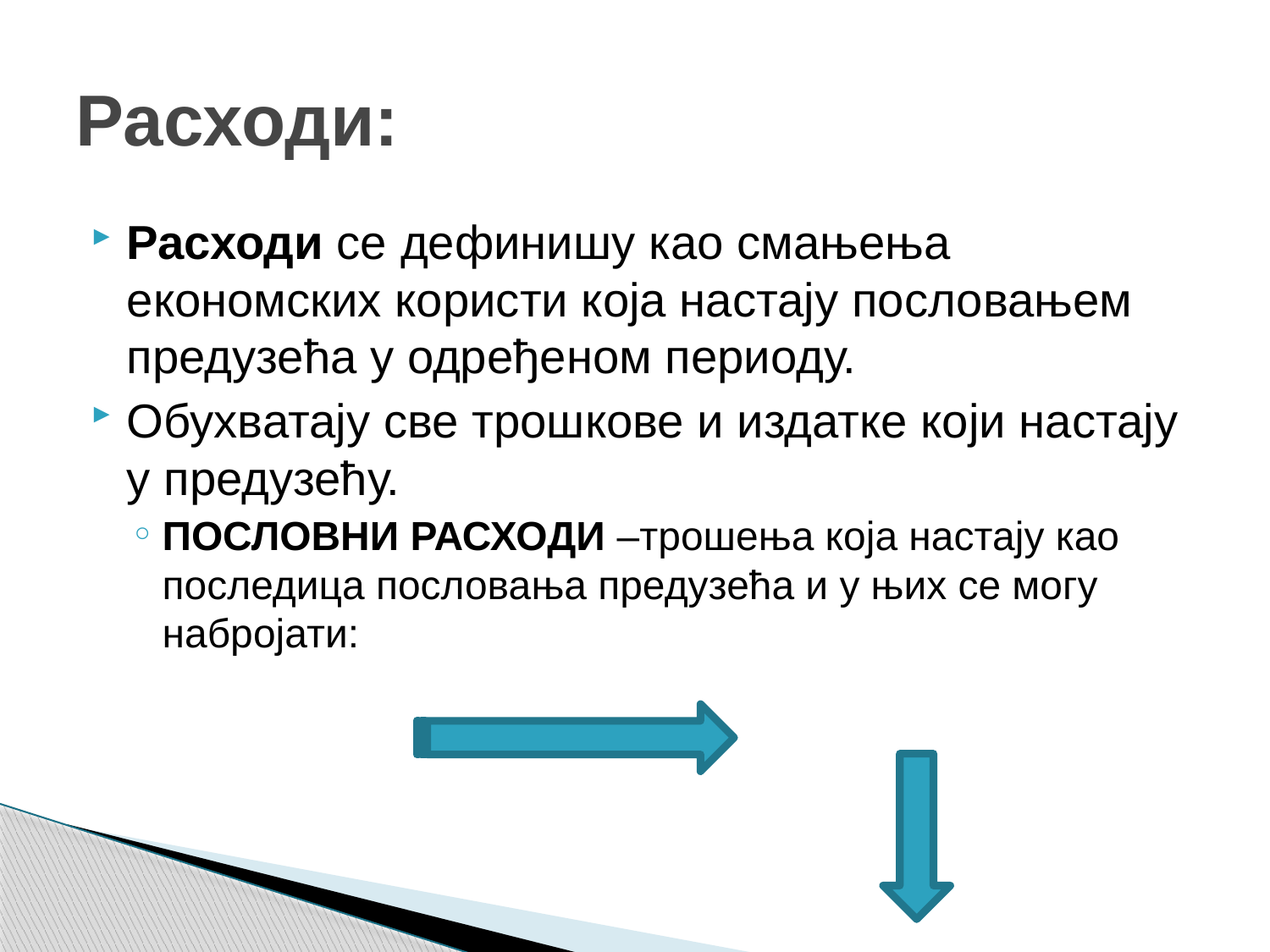

# Расходи:
Расходи се дефинишу као смањења економских користи која настају пословањем предузећа у одређеном периоду.
Обухватају све трошкове и издатке који настају у предузећу.
ПОСЛОВНИ РАСХОДИ –трошења која настају као последица пословања предузећа и у њих се могу набројати: